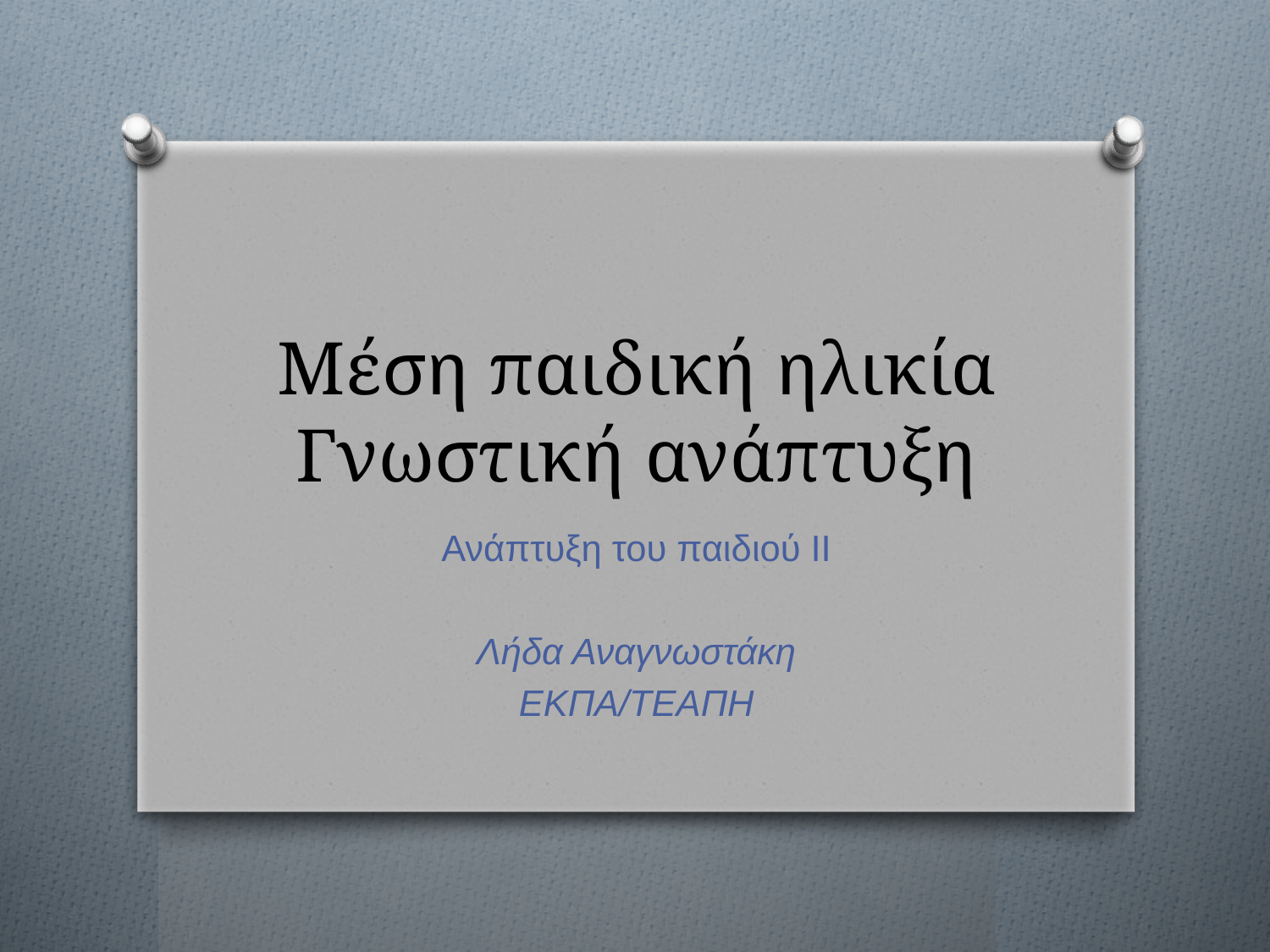

# Μέση παιδική ηλικία Γνωστική ανάπτυξη
Ανάπτυξη του παιδιού ΙΙ

Λήδα Αναγνωστάκη
ΕΚΠΑ/ΤΕΑΠΗ